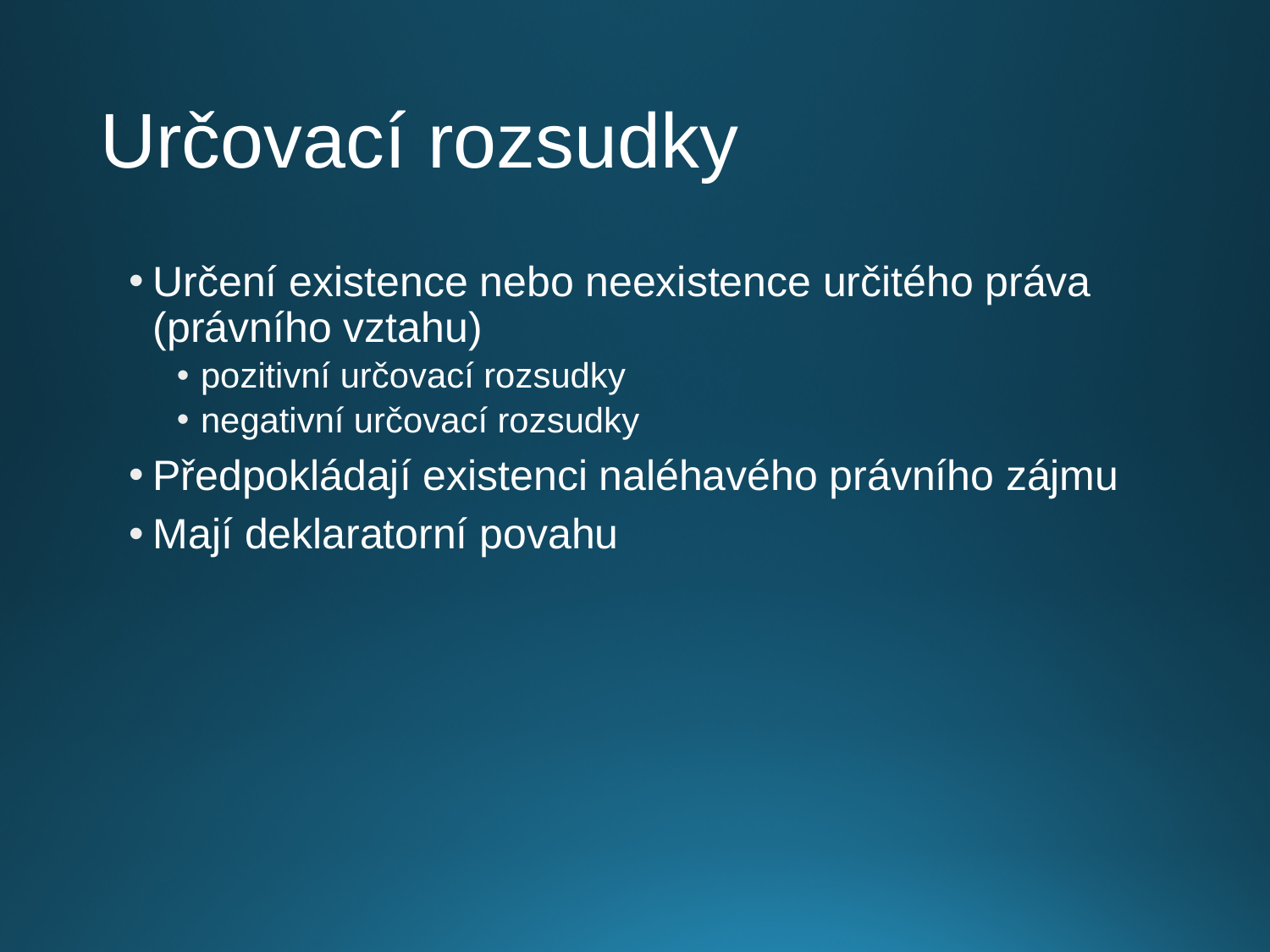

# Určovací rozsudky
Určení existence nebo neexistence určitého práva (právního vztahu)
pozitivní určovací rozsudky
negativní určovací rozsudky
Předpokládají existenci naléhavého právního zájmu
Mají deklaratorní povahu